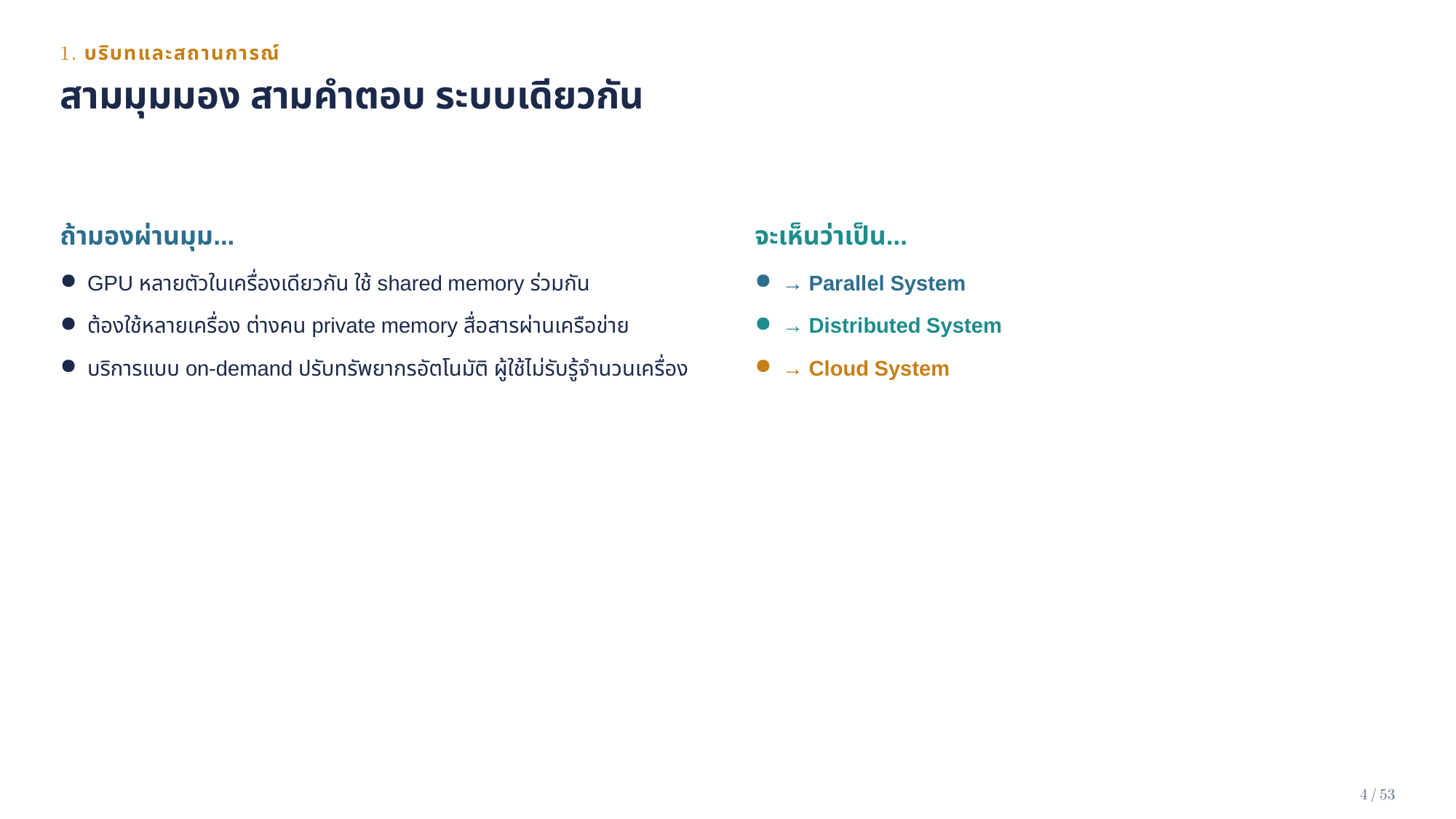

1. บริบทและสถานการณ์
สามมุมมอง สามคำตอบ ระบบเดียวกัน
ถ้ามองผ่านมุม...
จะเห็นว่าเป็น...
GPU หลายตัวในเครื่องเดียวกัน ใช้ shared memory ร่วมกัน
ต้องใช้หลายเครื่อง ต่างคน private memory สื่อสารผ่านเครือข่าย
บริการแบบ on-demand ปรับทรัพยากรอัตโนมัติ ผู้ใช้ไม่รับรู้จำนวนเครื่อง
→ Parallel System
→ Distributed System
→ Cloud System

4 / 53